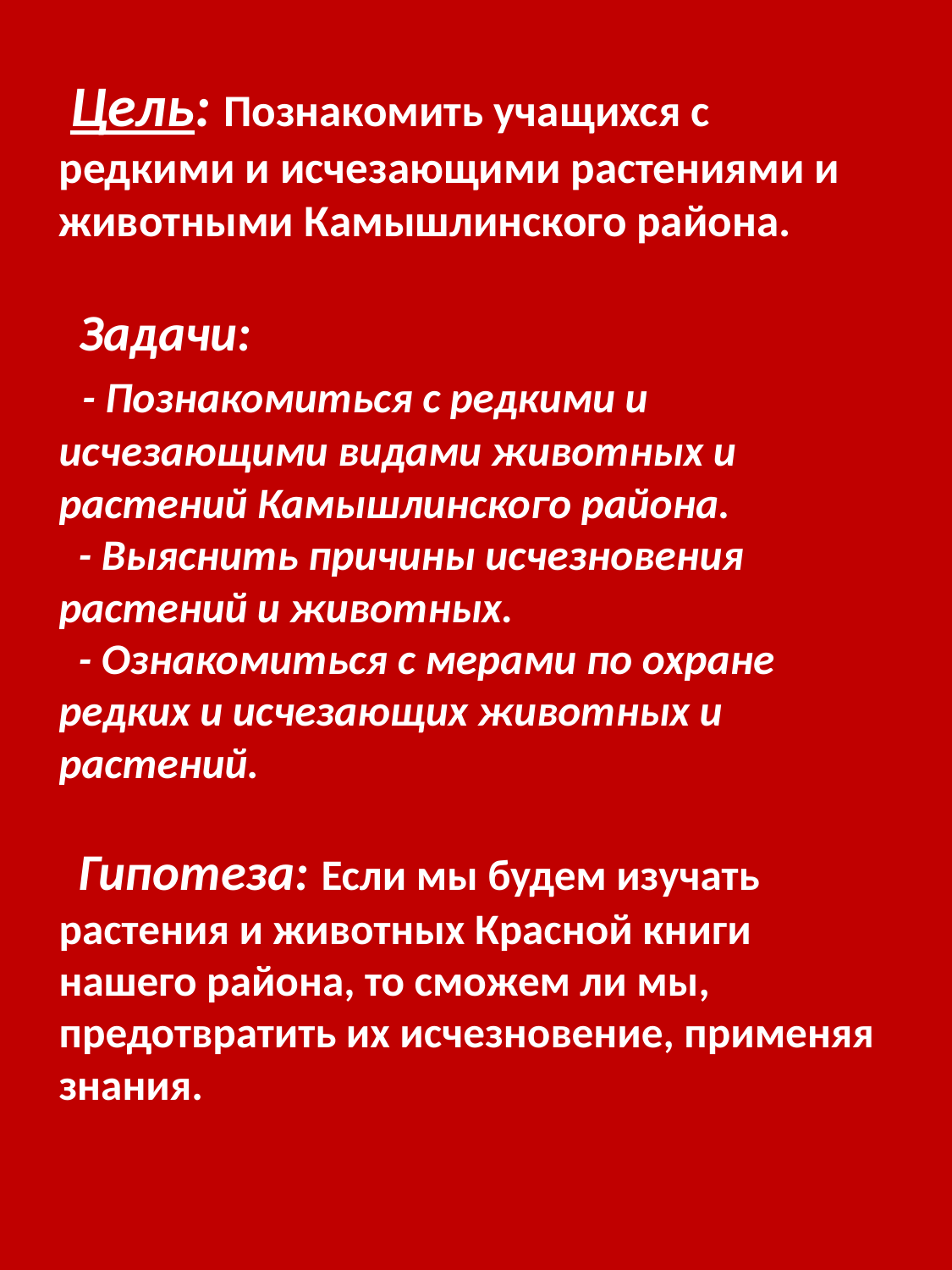

# Цель: Познакомить учащихся с редкими и исчезающими растениями и животными Камышлинского района. Задачи: - Познакомиться с редкими и исчезающими видами животных и растений Камышлинского района. - Выяснить причины исчезновения растений и животных. - Ознакомиться с мерами по охране редких и исчезающих животных и растений. Гипотеза: Если мы будем изучать растения и животных Красной книги нашего района, то сможем ли мы, предотвратить их исчезновение, применяя знания.